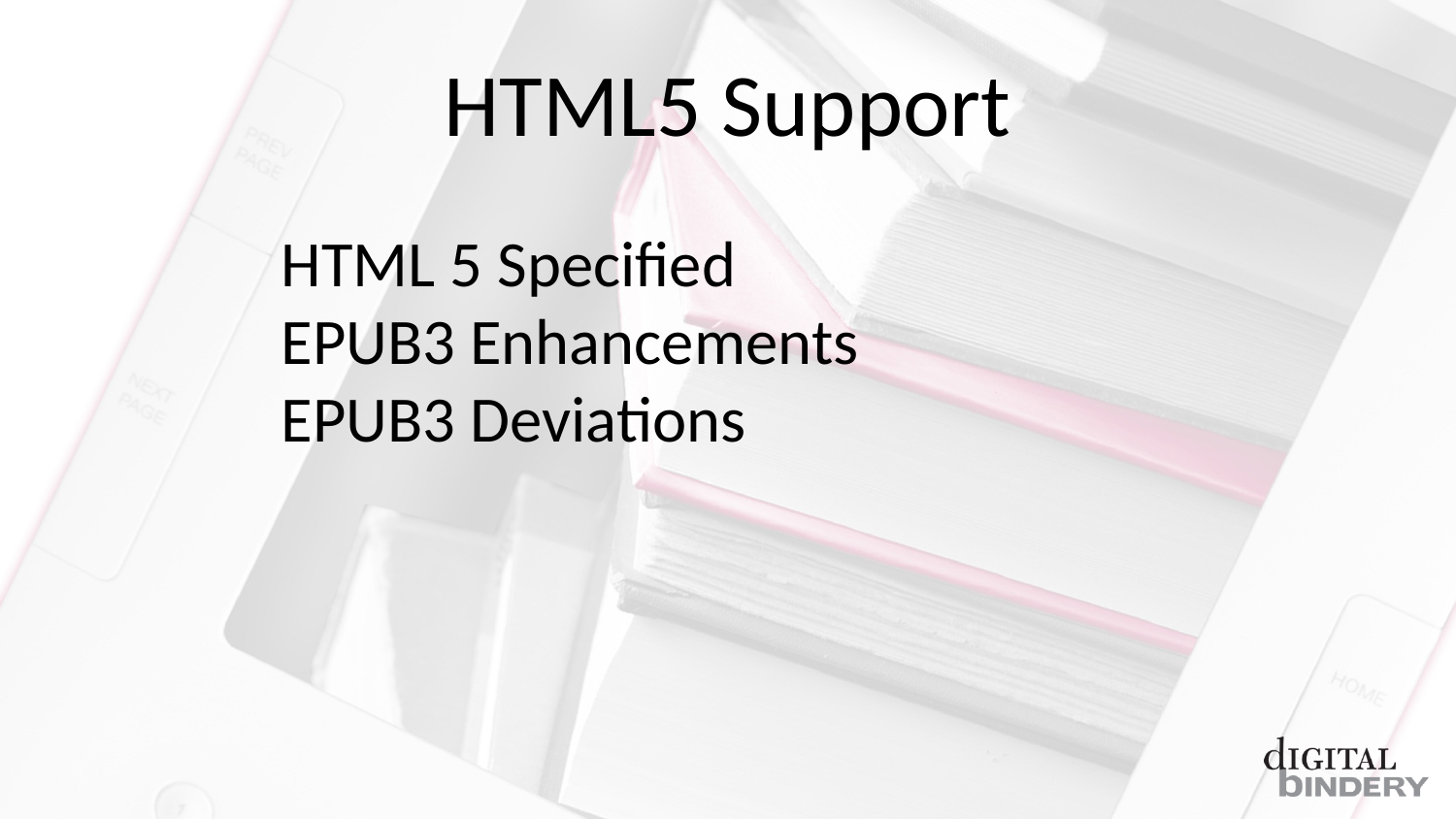

# HTML5 Support
HTML 5 Specified
EPUB3 Enhancements
EPUB3 Deviations